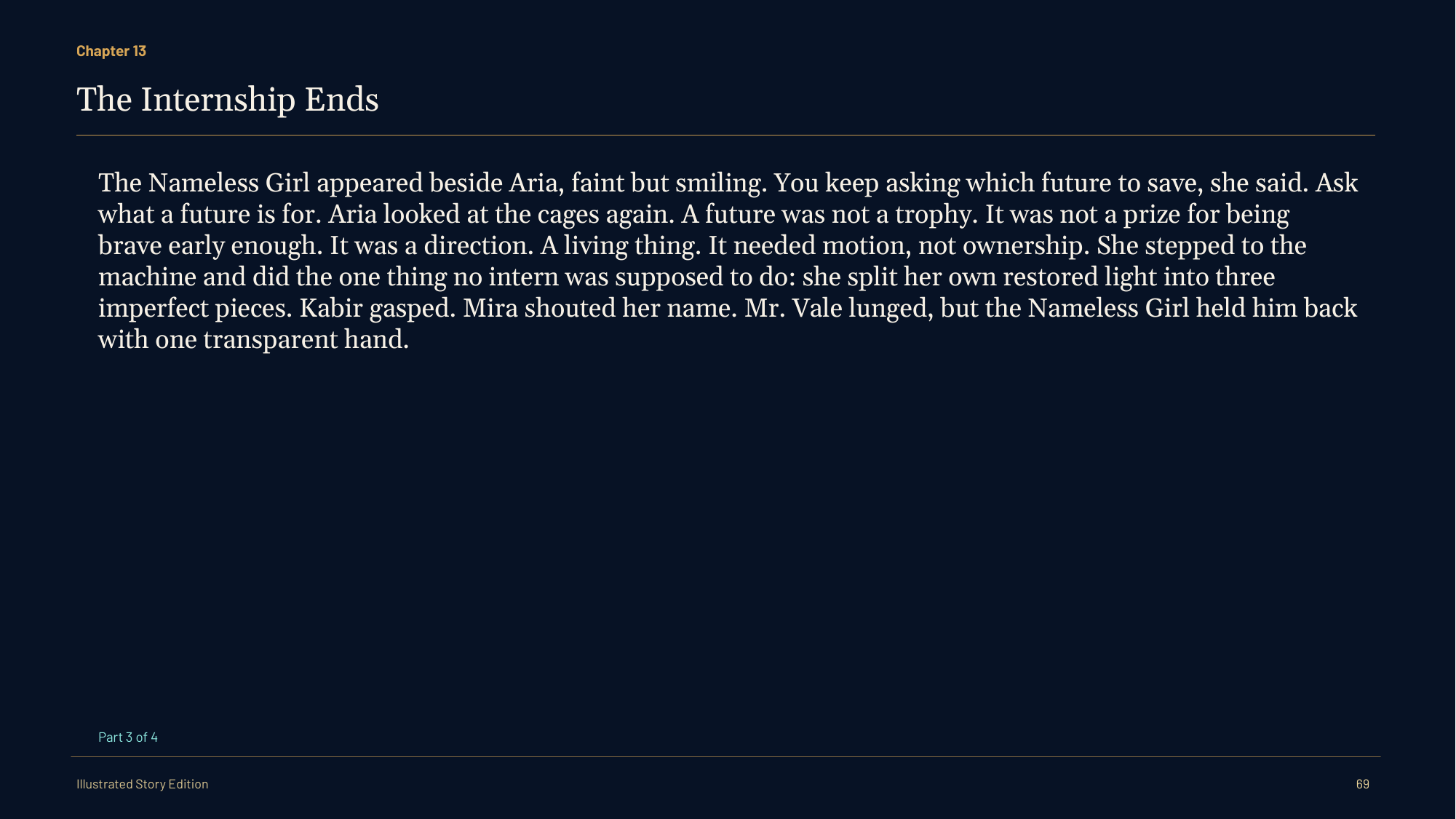

Chapter 13
The Internship Ends

The Nameless Girl appeared beside Aria, faint but smiling. You keep asking which future to save, she said. Ask what a future is for. Aria looked at the cages again. A future was not a trophy. It was not a prize for being brave early enough. It was a direction. A living thing. It needed motion, not ownership. She stepped to the machine and did the one thing no intern was supposed to do: she split her own restored light into three imperfect pieces. Kabir gasped. Mira shouted her name. Mr. Vale lunged, but the Nameless Girl held him back with one transparent hand.
Part 3 of 4

Illustrated Story Edition
69